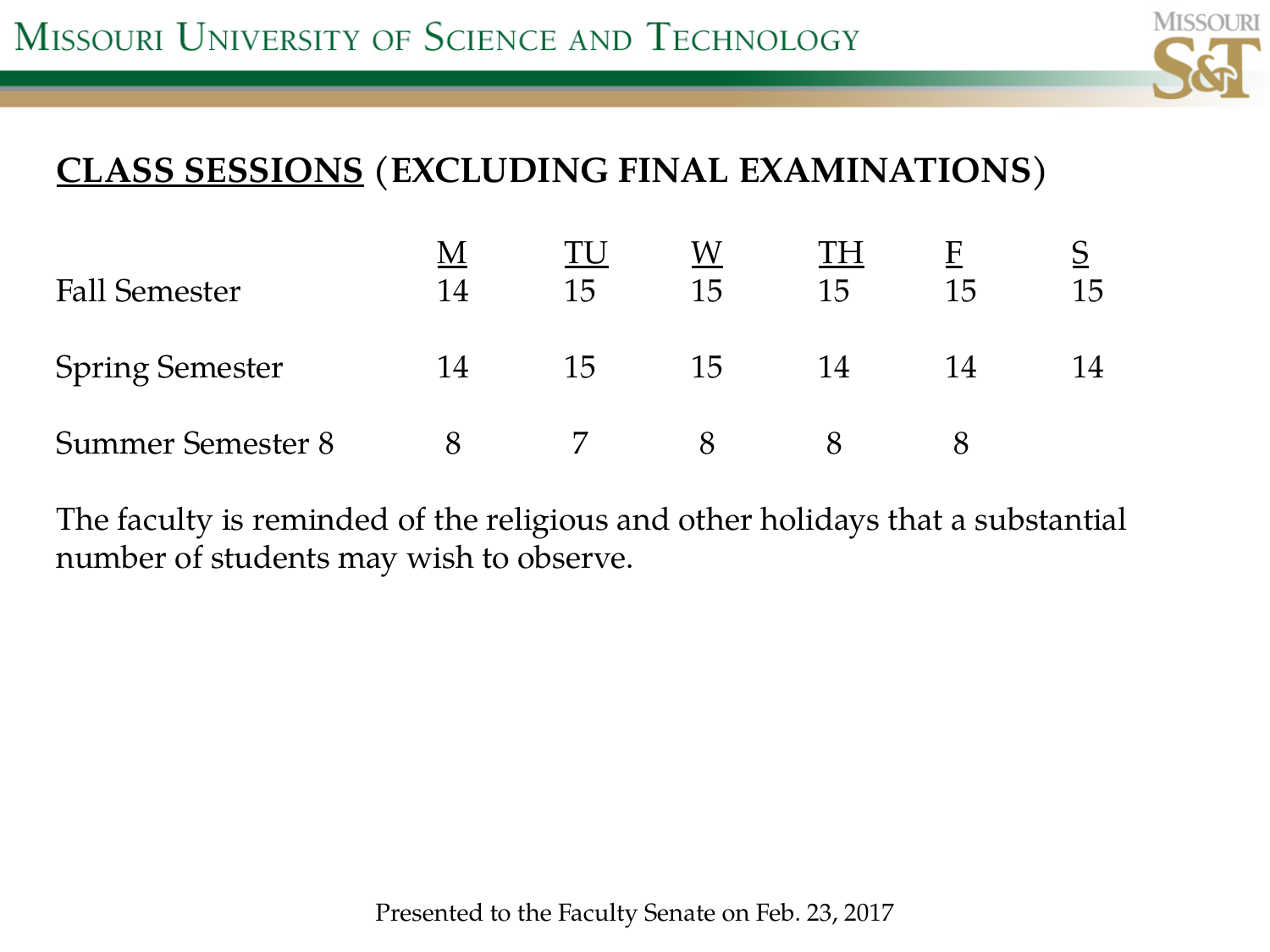

CLASS SESSIONS (EXCLUDING FINAL EXAMINATIONS)

			M	TU	W	TH	F	S
Fall Semester		14	15	15	15	15	15
Spring Semester		14	15	15	14	14	14
Summer Semester	 8	 8	 7	 8	 8	 8

The faculty is reminded of the religious and other holidays that a substantial number of students may wish to observe.
Presented to the Faculty Senate on Feb. 23, 2017